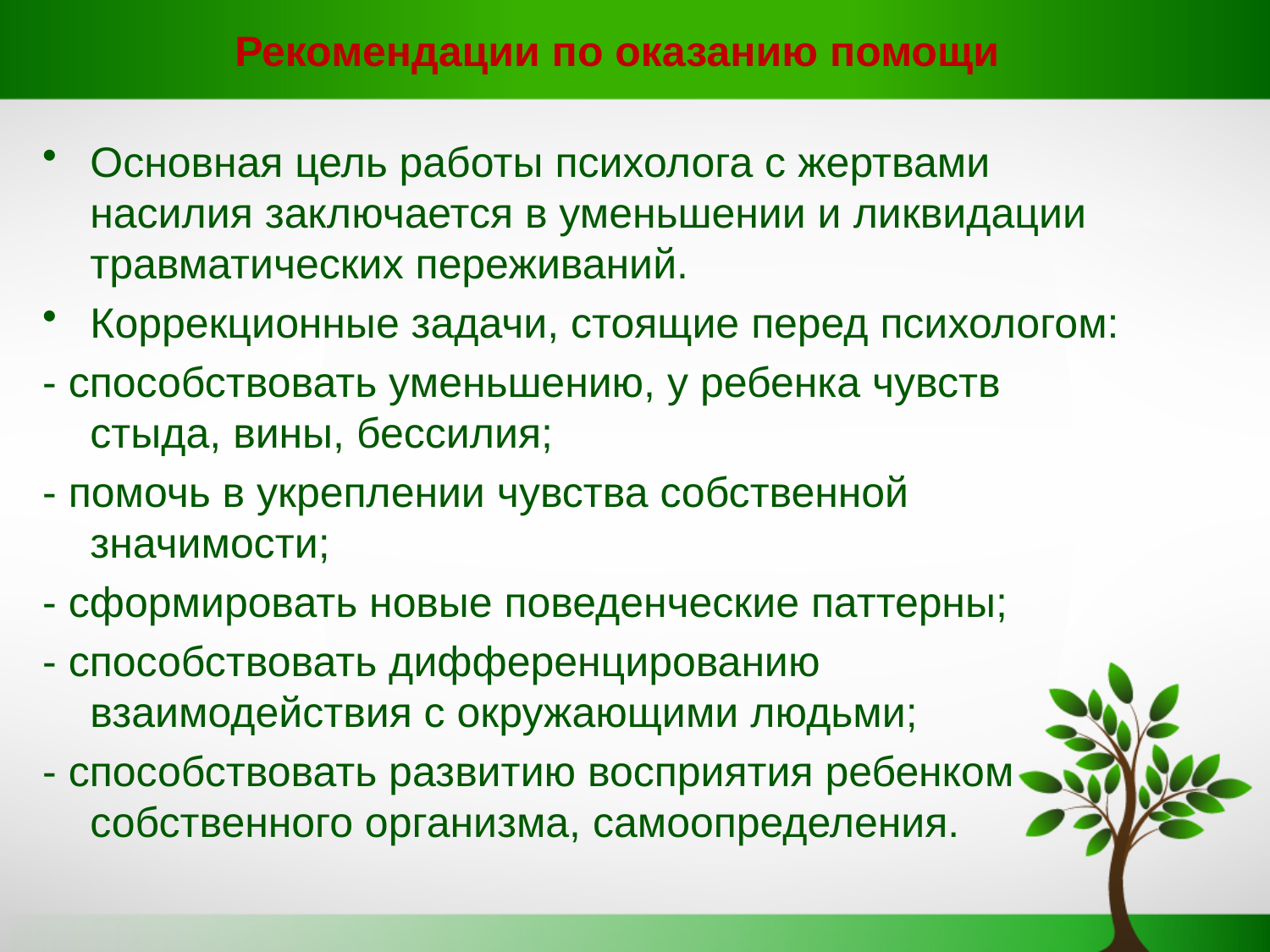

# Рекомендации по оказанию помощи
Основная цель работы психолога с жертвами насилия заключается в уменьшении и ликвидации травматических переживаний.
Коррекционные задачи, стоящие перед психологом:
- способствовать уменьшению, у ребенка чувств стыда, вины, бессилия;
- помочь в укреплении чувства собственной значимости;
- сформировать новые поведенческие паттерны;
- способствовать дифференцированию взаимодействия с окружающими людьми;
- способствовать развитию восприятия ребенком собственного организма, самоопределения.